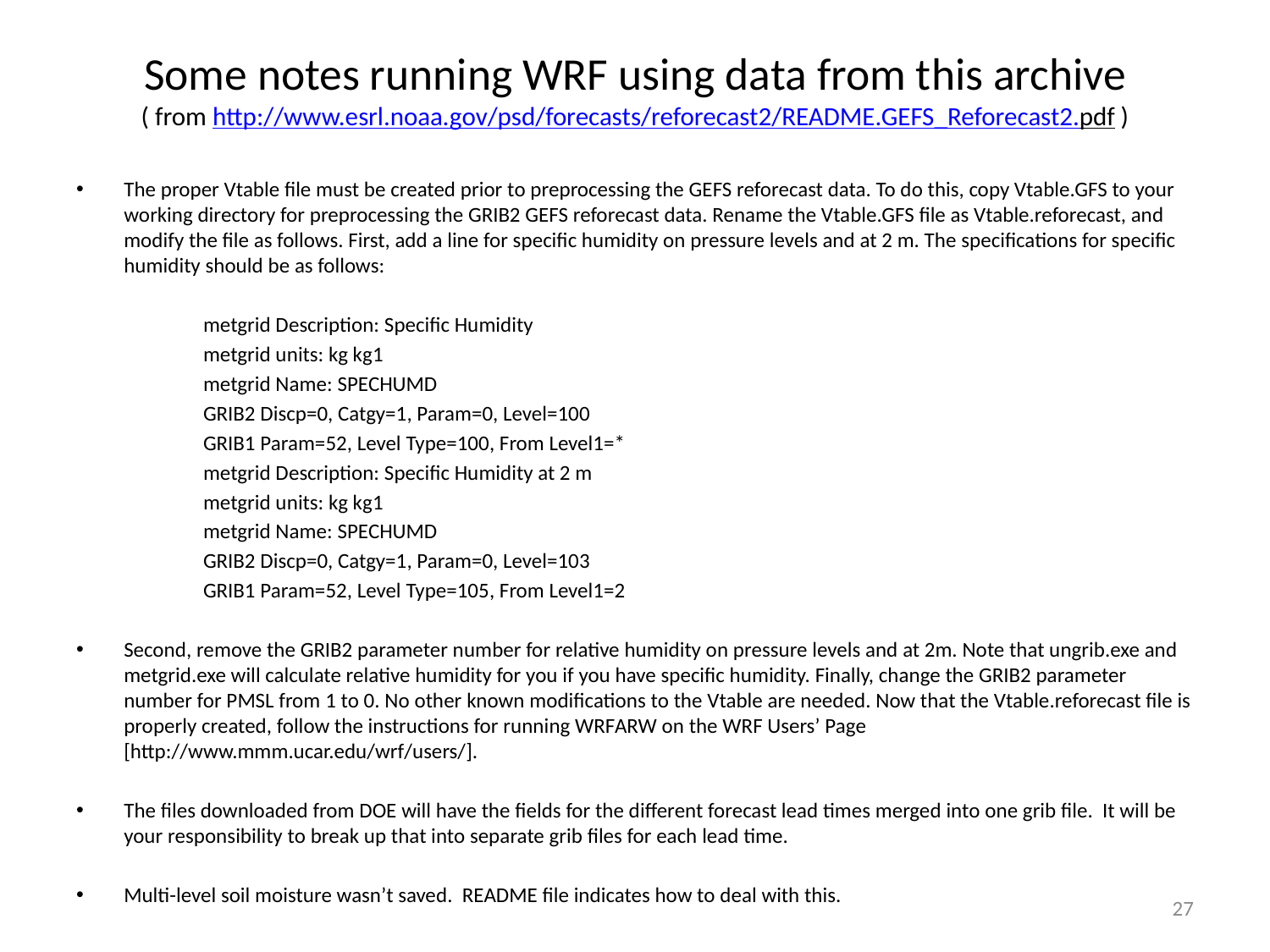

# Some notes running WRF using data from this archive ( from http://www.esrl.noaa.gov/psd/forecasts/reforecast2/README.GEFS_Reforecast2.pdf )
The proper Vtable file must be created prior to preprocessing the GEFS reforecast data. To do this, copy Vtable.GFS to your working directory for preprocessing the GRIB2 GEFS reforecast data. Rename the Vtable.GFS file as Vtable.reforecast, and modify the file as follows. First, add a line for specific humidity on pressure levels and at 2 m. The specifications for specific humidity should be as follows:

	metgrid Description: Specific Humidity
	metgrid units: kg kg­1
	metgrid Name: SPECHUMD
	GRIB2 Discp=0, Catgy=1, Param=0, Level=100
	GRIB1 Param=52, Level Type=100, From Level1=*
	metgrid Description: Specific Humidity at 2 m
	metgrid units: kg kg­1
	metgrid Name: SPECHUMD
	GRIB2 Discp=0, Catgy=1, Param=0, Level=103
	GRIB1 Param=52, Level Type=105, From Level1=2

Second, remove the GRIB2 parameter number for relative humidity on pressure levels and at 2m. Note that ungrib.exe and metgrid.exe will calculate relative humidity for you if you have specific humidity. Finally, change the GRIB2 parameter number for PMSL from 1 to 0. No other known modifications to the Vtable are needed. Now that the Vtable.reforecast file is properly created, follow the instructions for running WRF­ARW on the WRF Users’ Page [http://www.mmm.ucar.edu/wrf/users/].

The files downloaded from DOE will have the fields for the different forecast lead times merged into one grib file.  It will be your responsibility to break up that into separate grib files for each lead time.

Multi-level soil moisture wasn’t saved.  README file indicates how to deal with this.
27